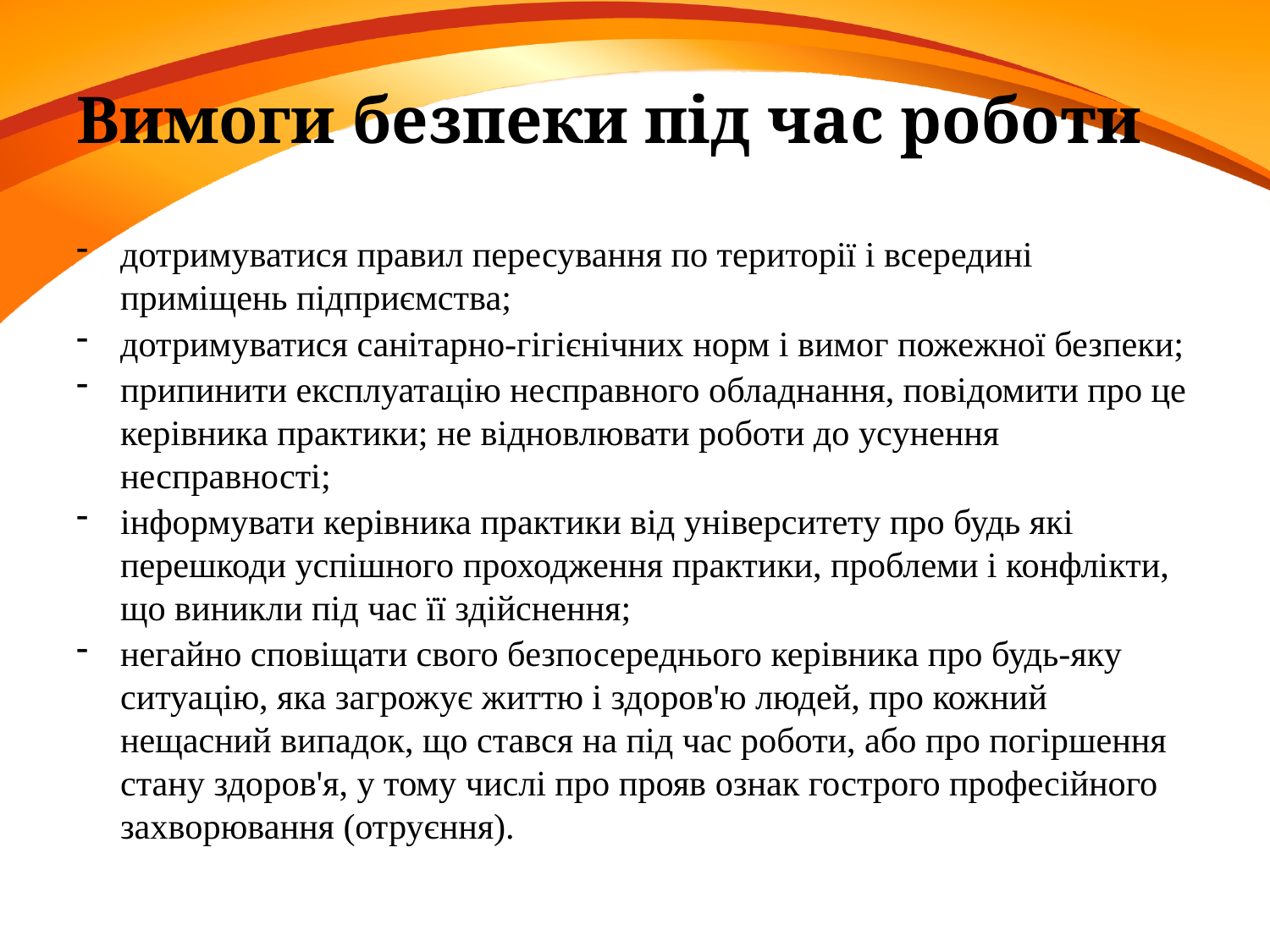

# Вимоги безпеки під час роботи

дотримуватися правил пересування по території і всередині приміщень підприємства;
дотримуватися санітарно-гігієнічних норм і вимог пожежної безпеки;
припинити експлуатацію несправного обладнання, повідомити про це керівника практики; не відновлювати роботи до усунення несправності;
інформувати керівника практики від університету про будь які перешкоди успішного проходження практики, проблеми і конфлікти, що виникли під час її здійснення;
негайно сповіщати свого безпосереднього керівника про будь-яку ситуацію, яка загрожує життю і здоров'ю людей, про кожний нещасний випадок, що стався на під час роботи, або про погіршення стану здоров'я, у тому числі про прояв ознак гострого професійного захворювання (отруєння).